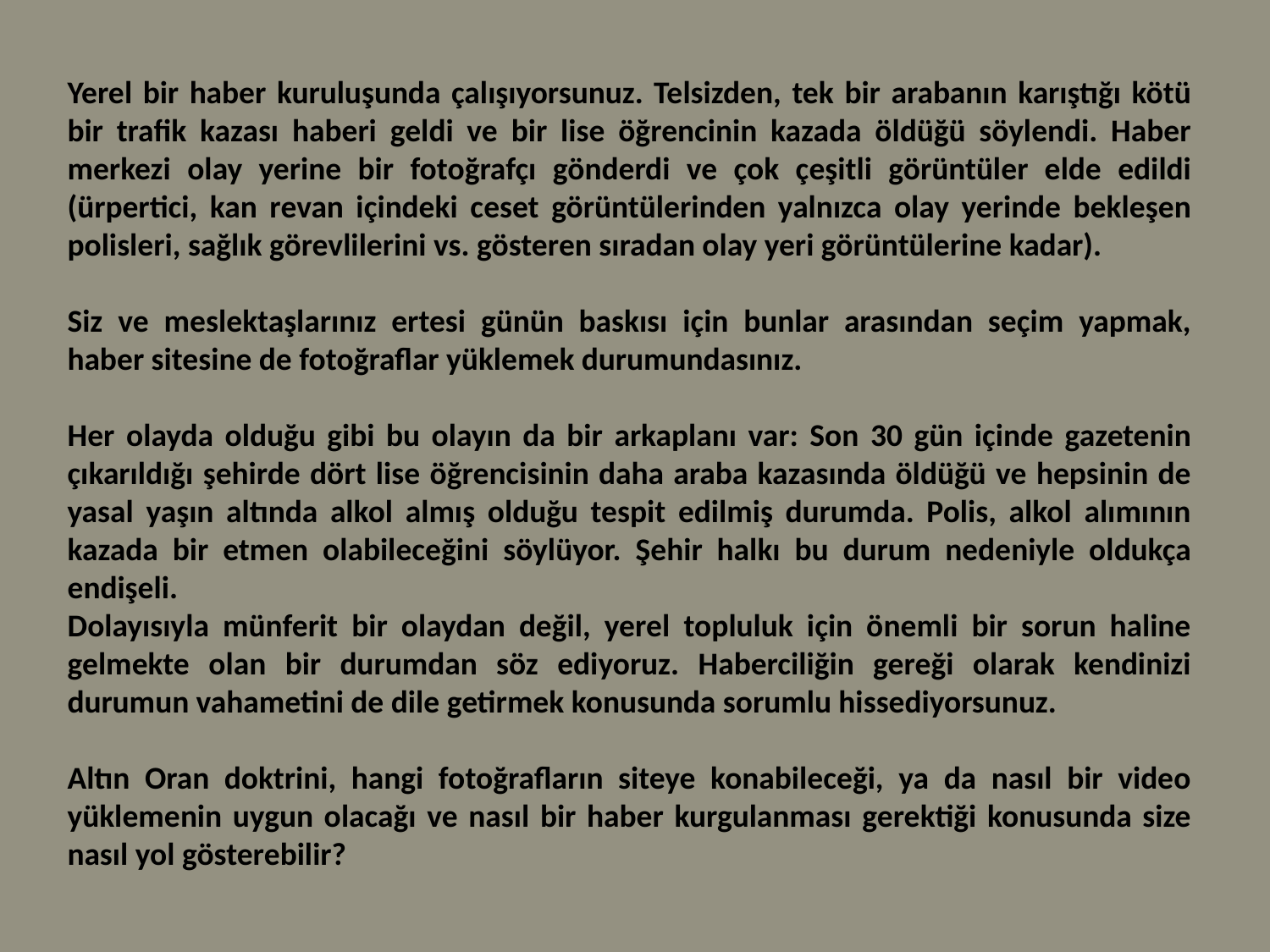

Yerel bir haber kuruluşunda çalışıyorsunuz. Telsizden, tek bir arabanın karıştığı kötü bir trafik kazası haberi geldi ve bir lise öğrencinin kazada öldüğü söylendi. Haber merkezi olay yerine bir fotoğrafçı gönderdi ve çok çeşitli görüntüler elde edildi (ürpertici, kan revan içindeki ceset görüntülerinden yalnızca olay yerinde bekleşen polisleri, sağlık görevlilerini vs. gösteren sıradan olay yeri görüntülerine kadar).

Siz ve meslektaşlarınız ertesi günün baskısı için bunlar arasından seçim yapmak, haber sitesine de fotoğraflar yüklemek durumundasınız.

Her olayda olduğu gibi bu olayın da bir arkaplanı var: Son 30 gün içinde gazetenin çıkarıldığı şehirde dört lise öğrencisinin daha araba kazasında öldüğü ve hepsinin de yasal yaşın altında alkol almış olduğu tespit edilmiş durumda. Polis, alkol alımının kazada bir etmen olabileceğini söylüyor. Şehir halkı bu durum nedeniyle oldukça endişeli.
Dolayısıyla münferit bir olaydan değil, yerel topluluk için önemli bir sorun haline gelmekte olan bir durumdan söz ediyoruz. Haberciliğin gereği olarak kendinizi durumun vahametini de dile getirmek konusunda sorumlu hissediyorsunuz.

Altın Oran doktrini, hangi fotoğrafların siteye konabileceği, ya da nasıl bir video yüklemenin uygun olacağı ve nasıl bir haber kurgulanması gerektiği konusunda size nasıl yol gösterebilir?